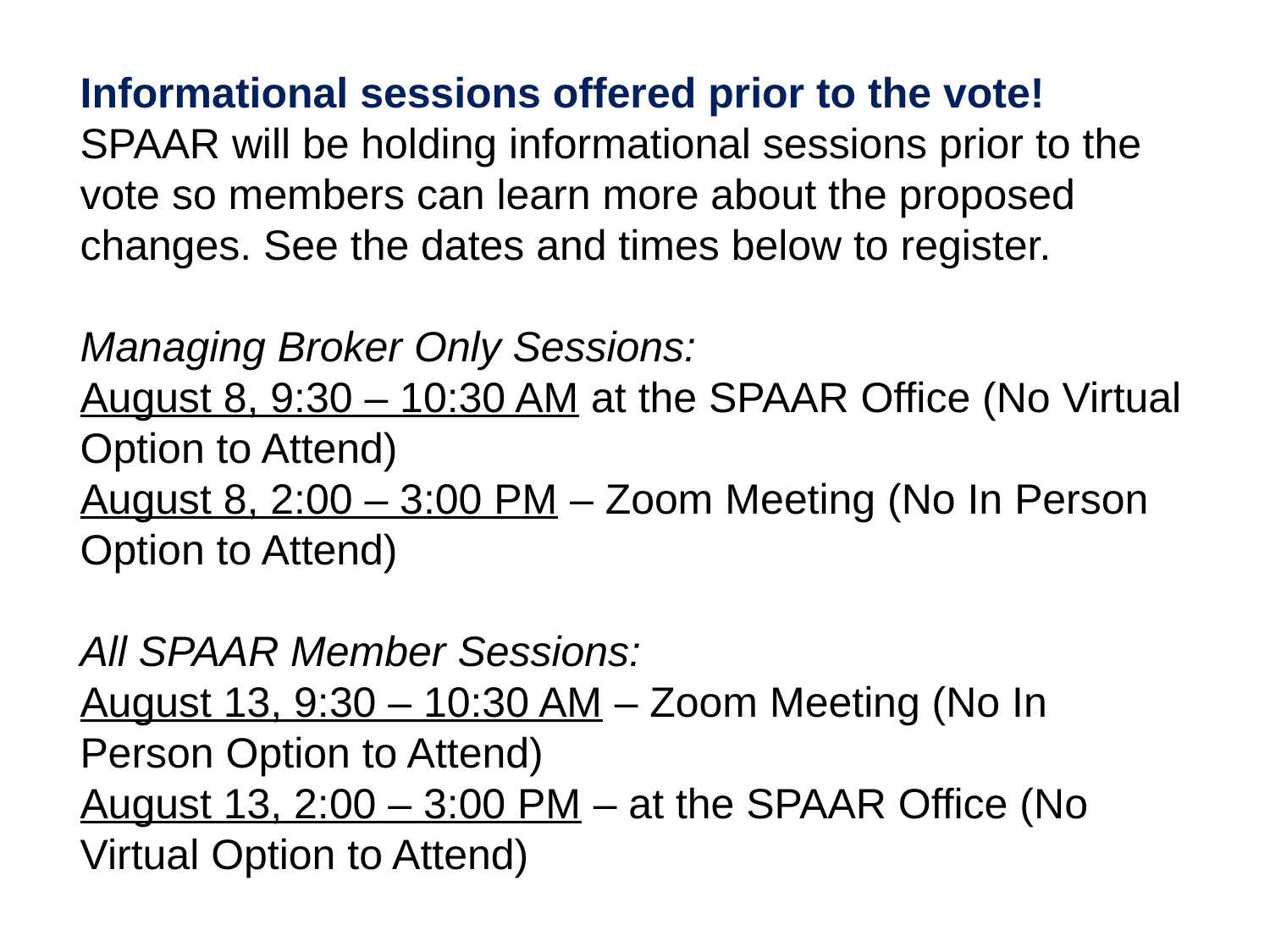

Informational sessions offered prior to the vote!
SPAAR will be holding informational sessions prior to the vote so members can learn more about the proposed changes. See the dates and times below to register.

Managing Broker Only Sessions:
August 8, 9:30 – 10:30 AM at the SPAAR Office (No Virtual Option to Attend)
August 8, 2:00 – 3:00 PM – Zoom Meeting (No In Person Option to Attend)

All SPAAR Member Sessions:
August 13, 9:30 – 10:30 AM – Zoom Meeting (No In Person Option to Attend)
August 13, 2:00 – 3:00 PM – at the SPAAR Office (No Virtual Option to Attend)